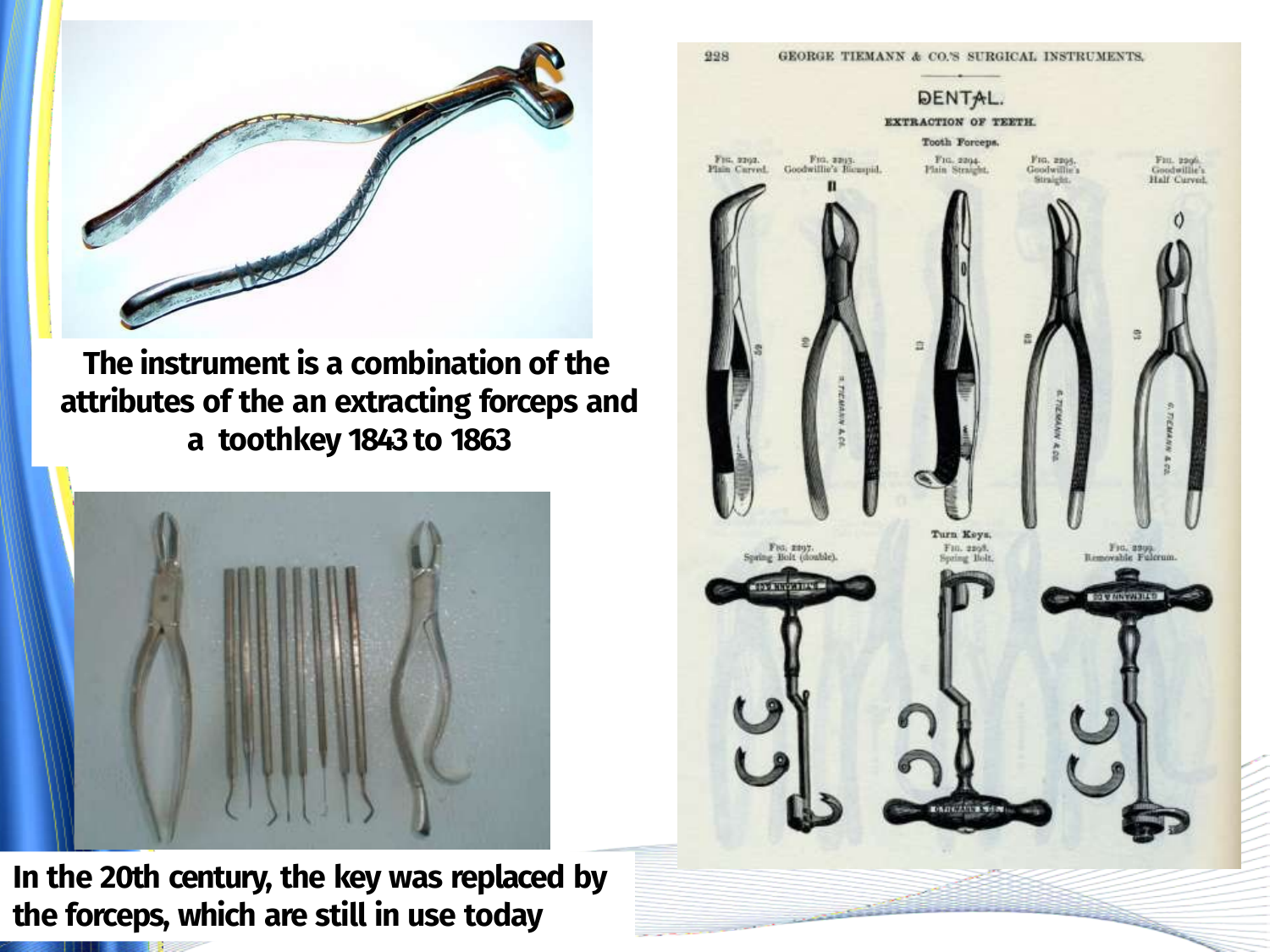

# The instrument is a combination of the  attributes of the an extracting forceps and a  toothkey 1843 to 1863

In the 20th century, the key was replaced by
the forceps, which are still in use today